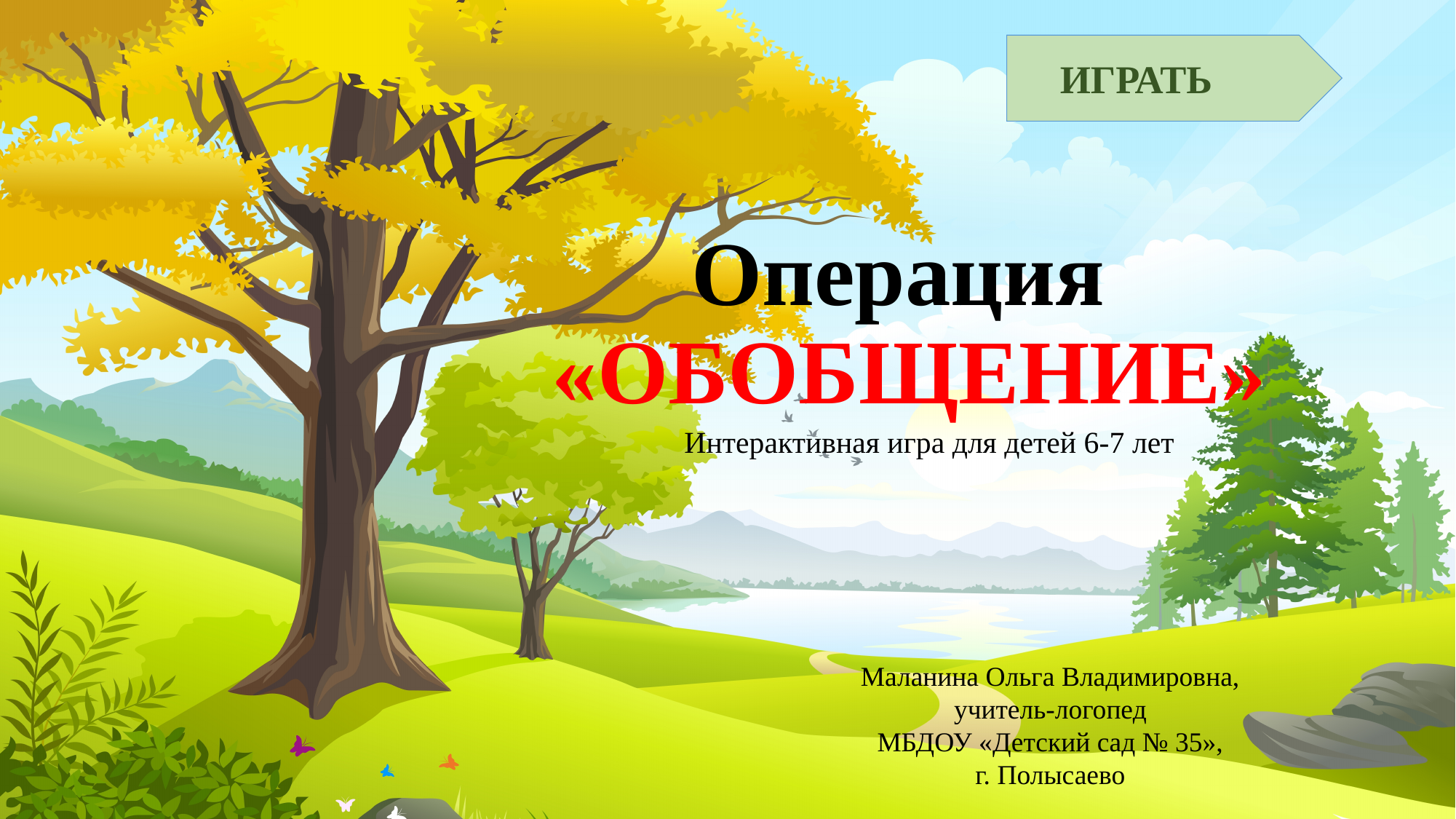

ИГРАТЬ
# Операция «ОБОБЩЕНИЕ»
Интерактивная игра для детей 6-7 лет
Маланина Ольга Владимировна,
учитель-логопед
МБДОУ «Детский сад № 35»,
г. Полысаево